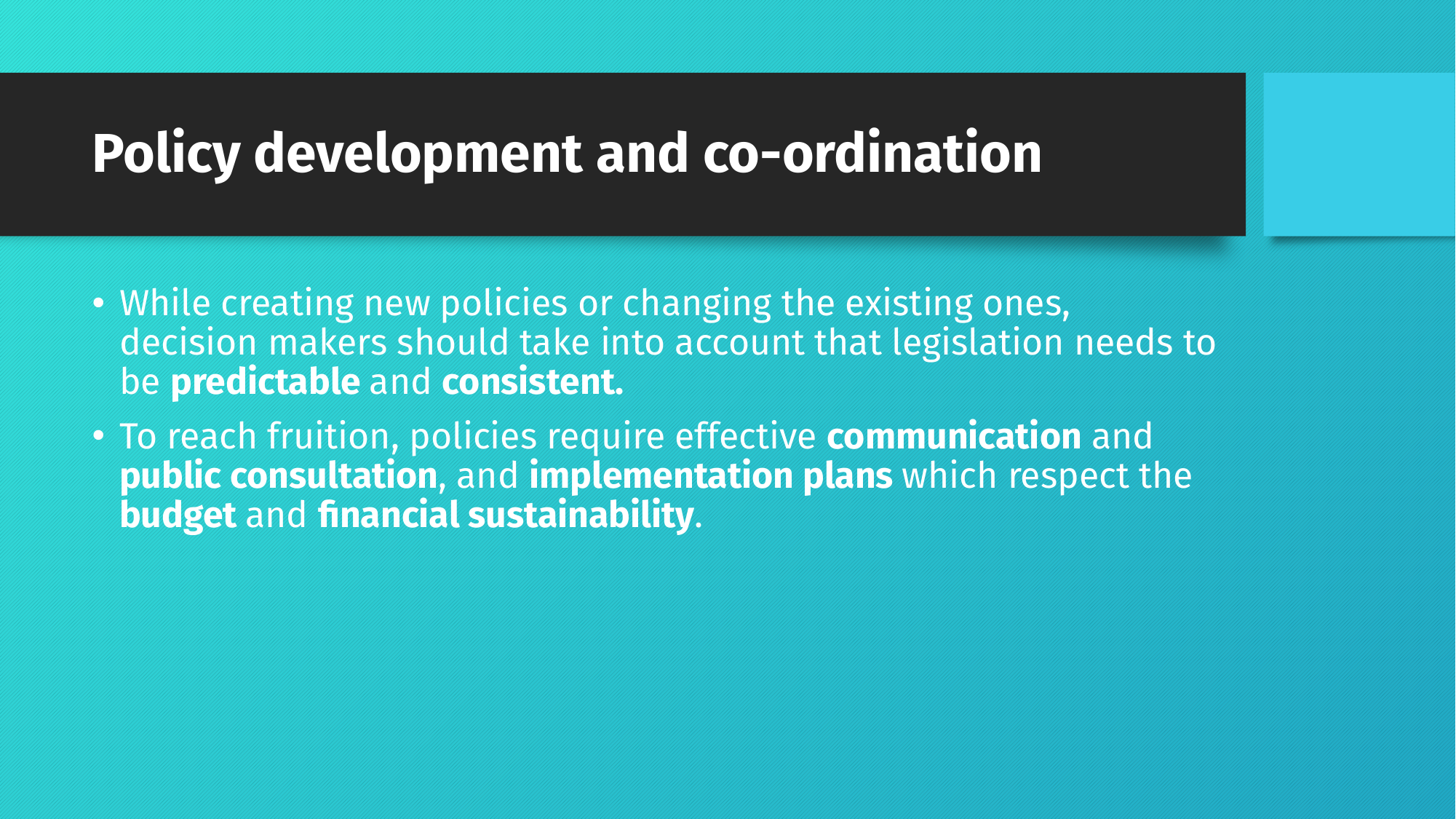

# Policy development and co-ordination
While creating new policies or changing the existing ones, decision makers should take into account that legislation needs to be predictable and consistent.
To reach fruition, policies require effective communication and public consultation, and implementation plans which respect the budget and financial sustainability.